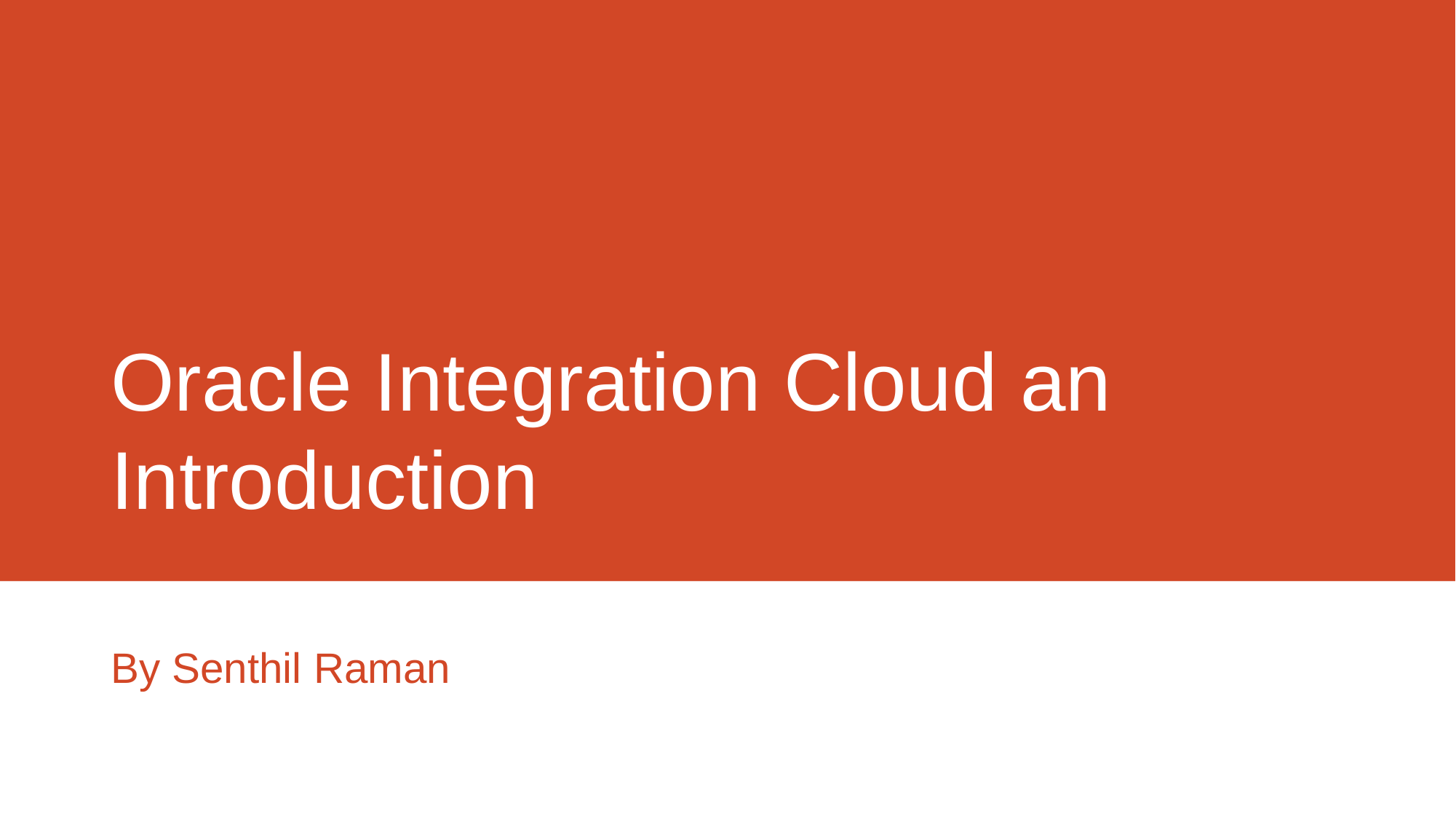

# Oracle Integration Cloud an Introduction
By Senthil Raman